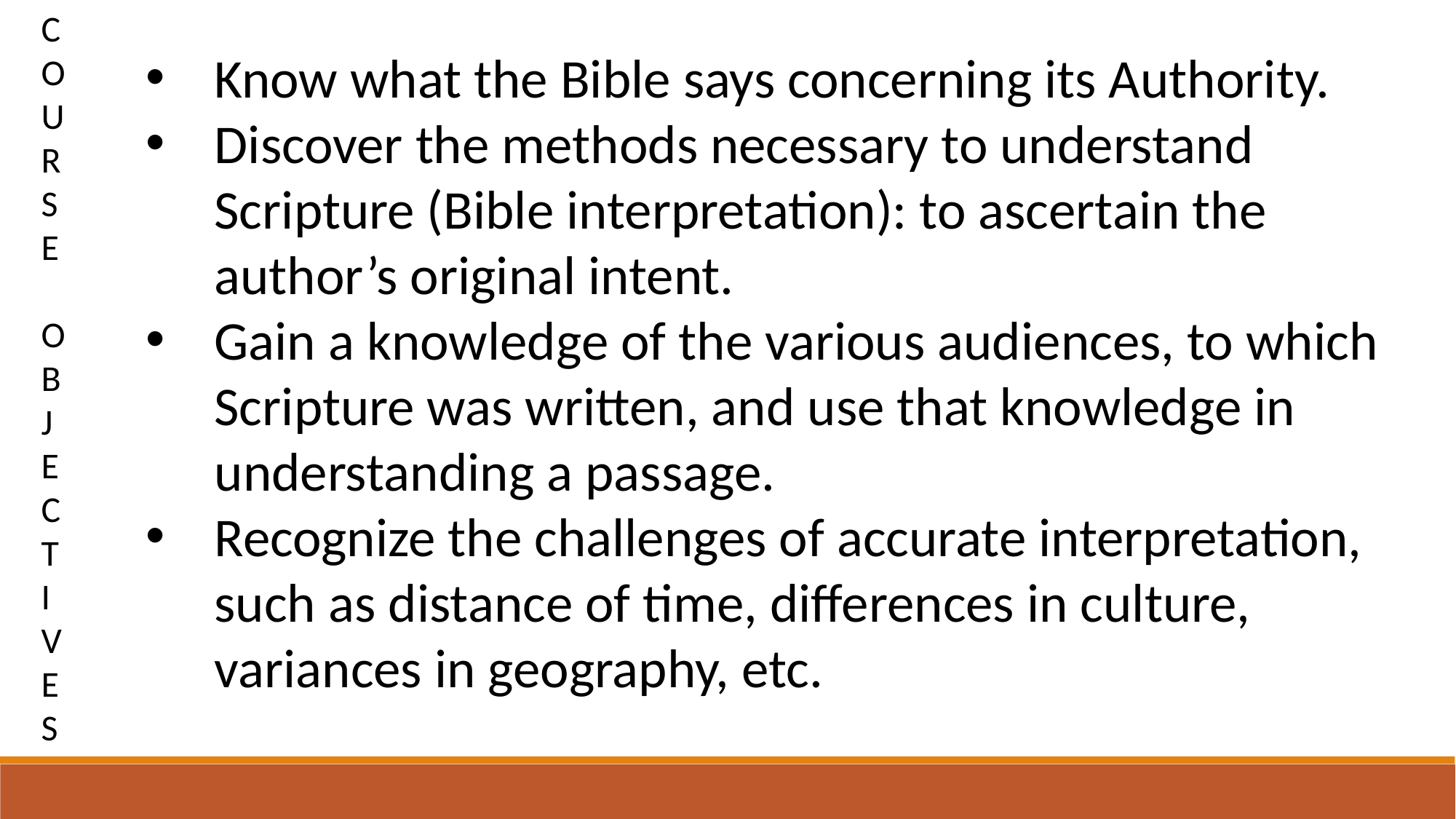

C
O
U
R
S
E

O
B
J
E
C
T
I
V
E
S

Know what the Bible says concerning its Authority.
Discover the methods necessary to understand Scripture (Bible interpretation): to ascertain the author’s original intent.
Gain a knowledge of the various audiences, to which Scripture was written, and use that knowledge in understanding a passage.
Recognize the challenges of accurate interpretation, such as distance of time, differences in culture, variances in geography, etc.